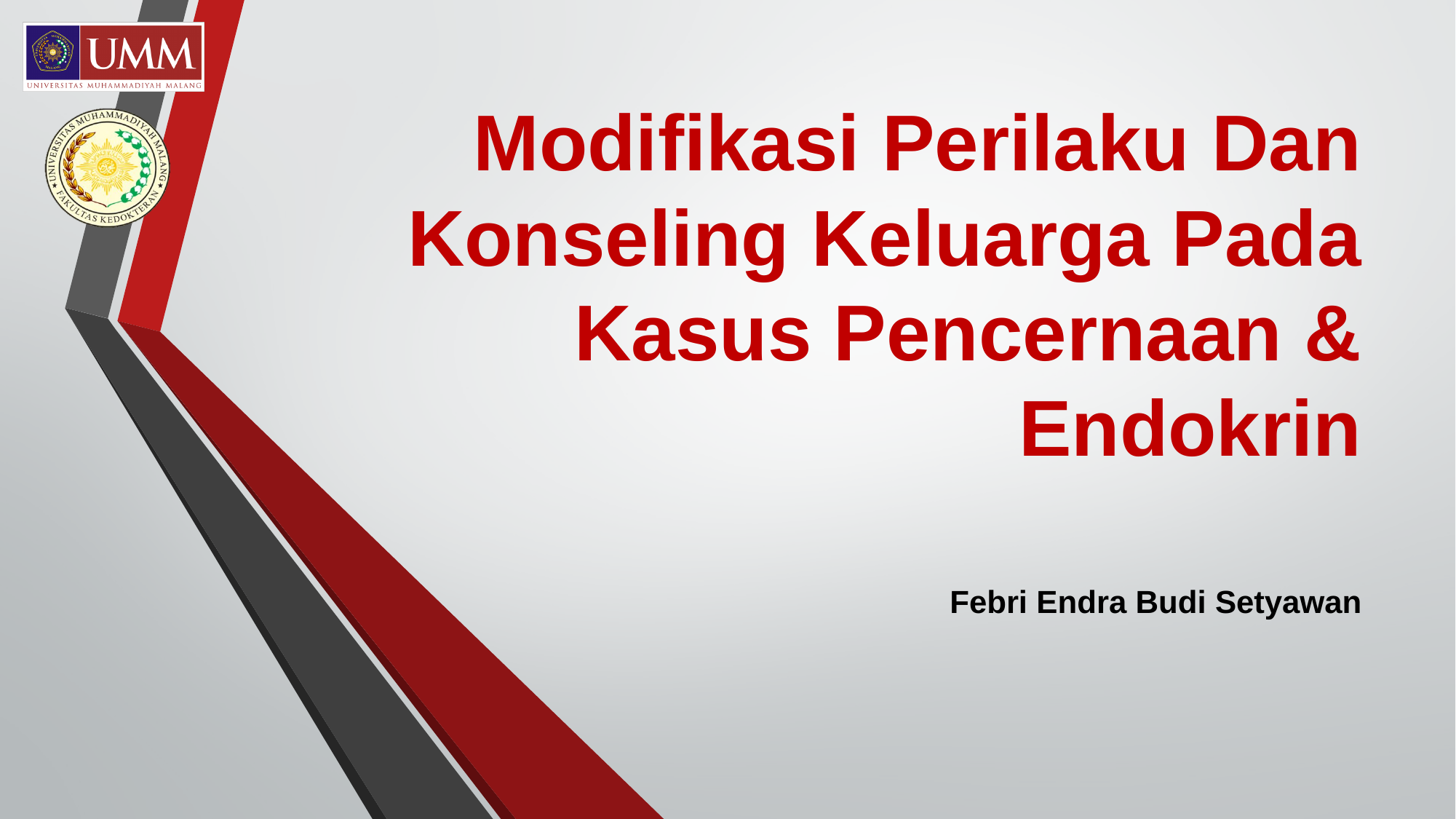

# Modifikasi Perilaku Dan Konseling Keluarga Pada Kasus Pencernaan & Endokrin
Febri Endra Budi Setyawan